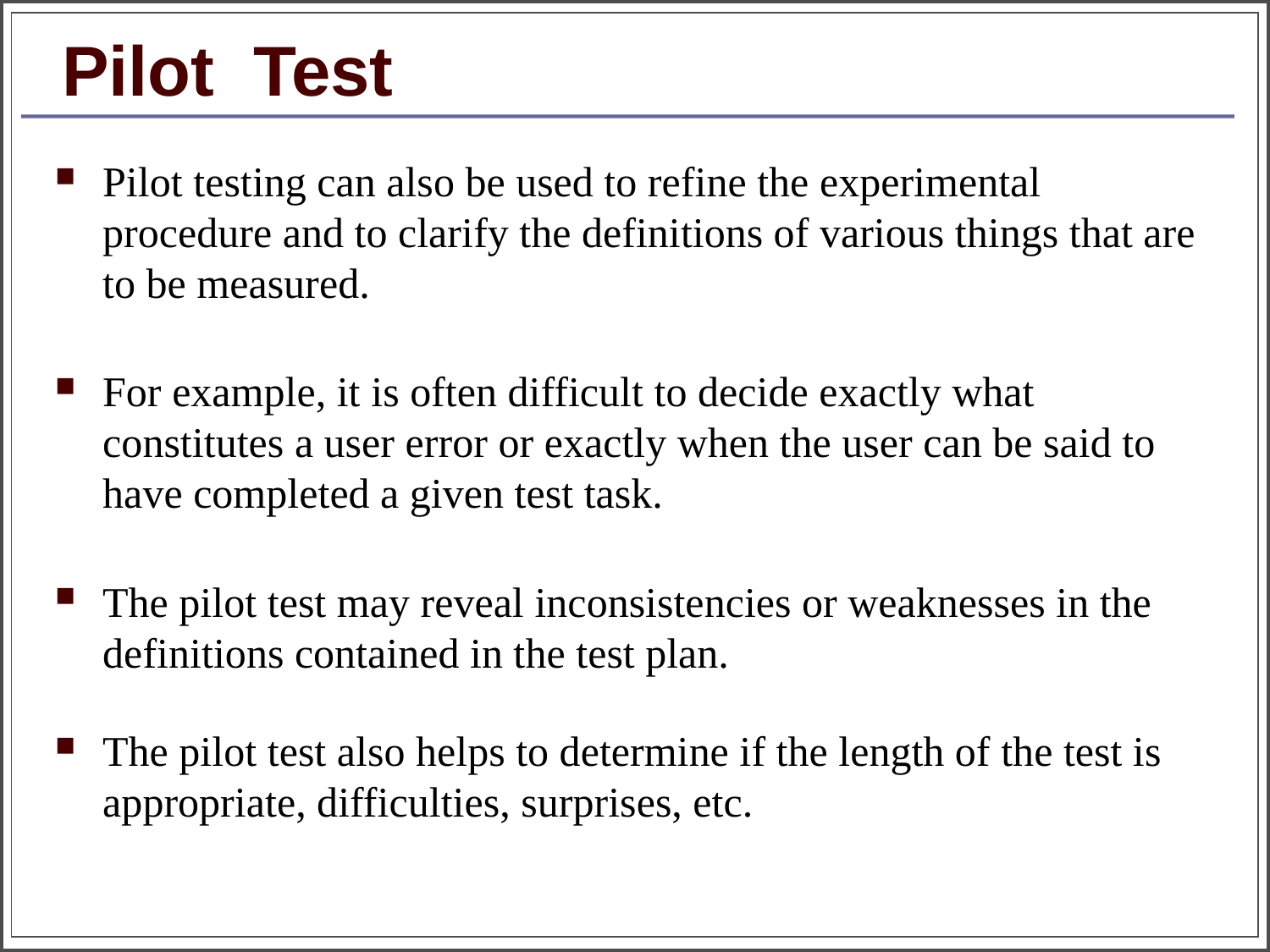

# Pilot  Test
Pilot testing can also be used to refine the experimental procedure and to clarify the definitions of various things that are to be measured.

For example, it is often difficult to decide exactly what constitutes a user error or exactly when the user can be said to have completed a given test task.

The pilot test may reveal inconsistencies or weaknesses in the definitions contained in the test plan.

The pilot test also helps to determine if the length of the test is appropriate, difficulties, surprises, etc.